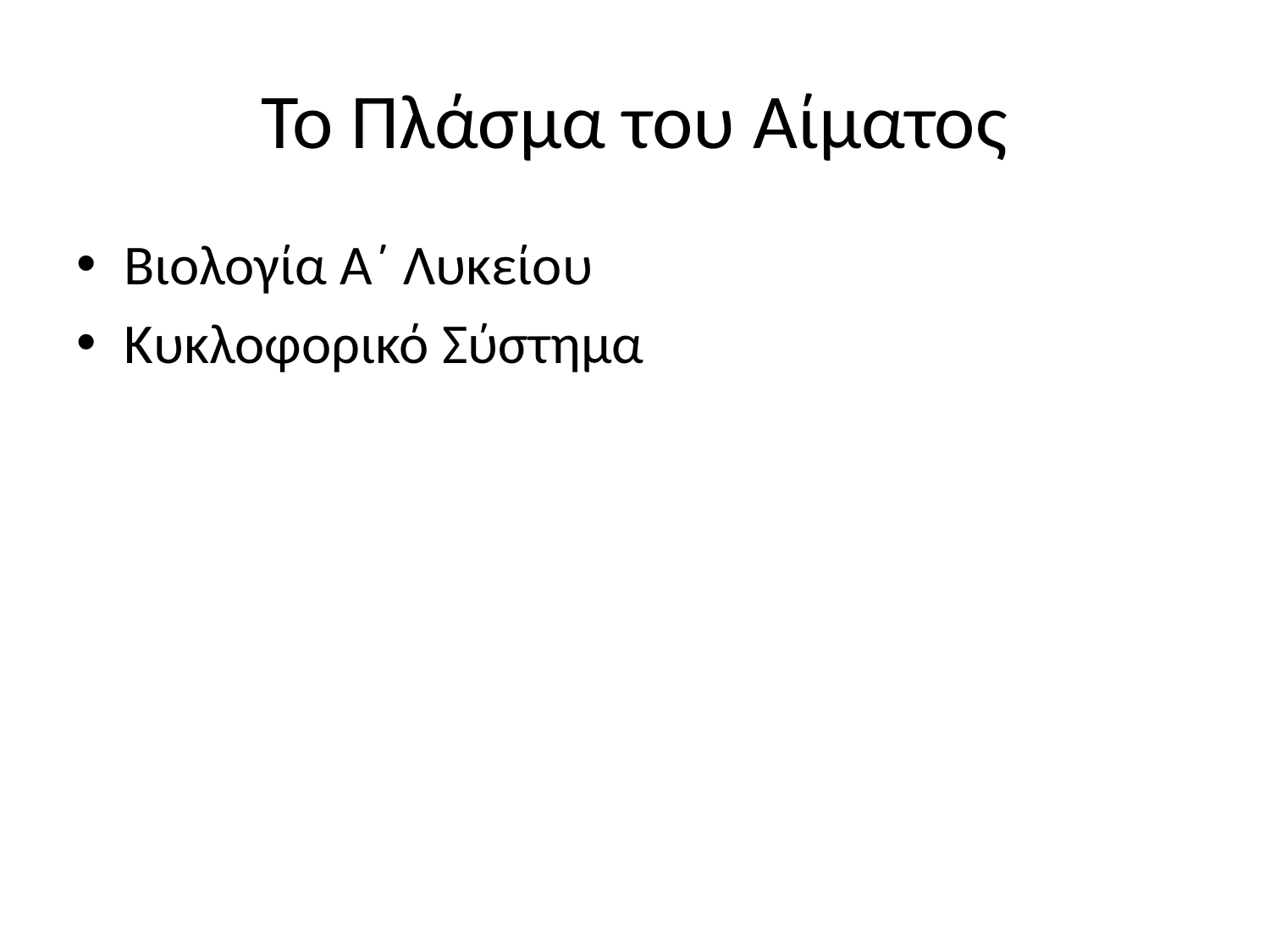

# Το Πλάσμα του Αίματος
Βιολογία Α΄ Λυκείου
Κυκλοφορικό Σύστημα